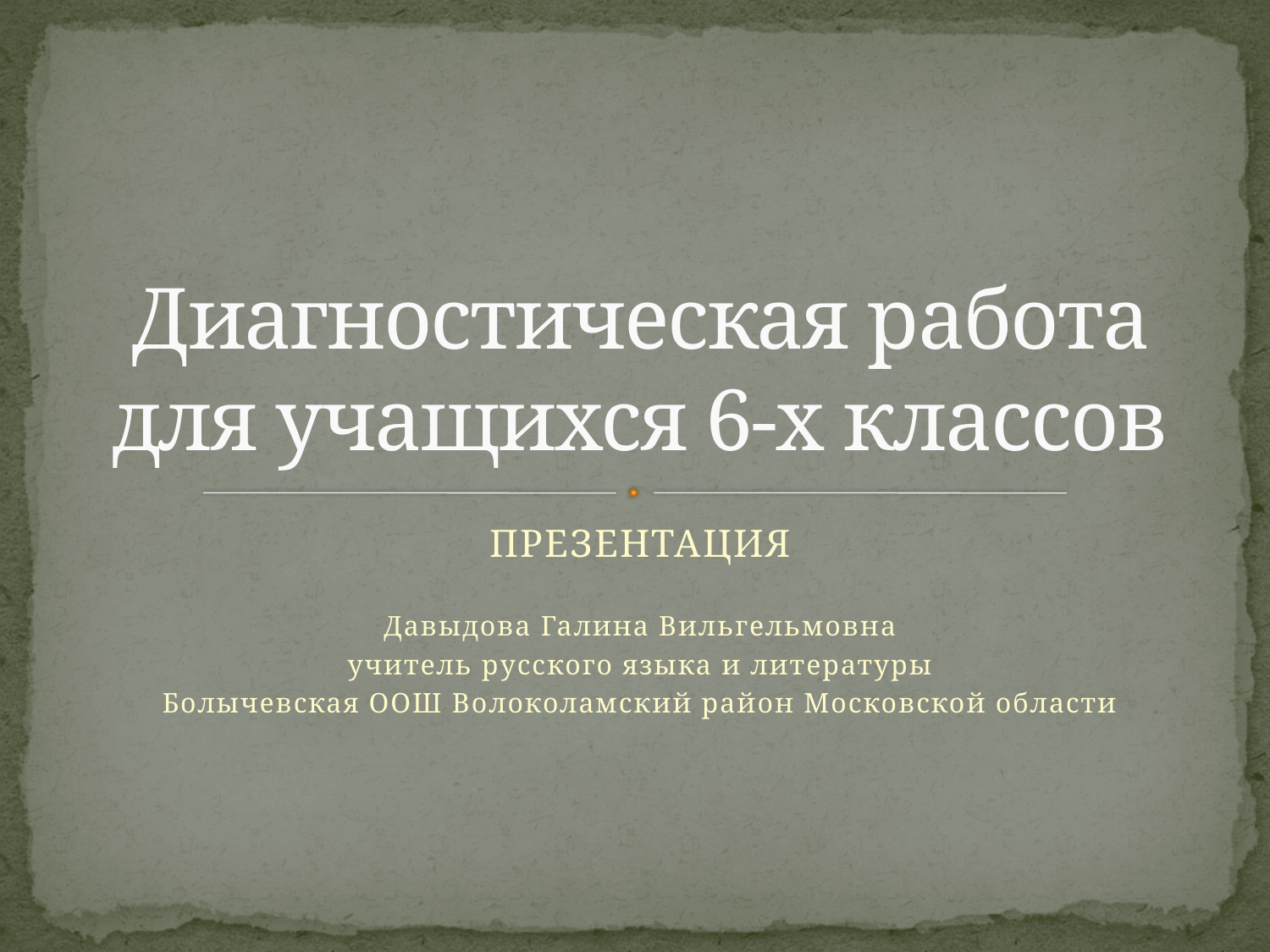

# Диагностическая работа для учащихся 6-х классов
ПРЕЗЕНТАЦИЯ

Давыдова Галина Вильгельмовна
учитель русского языка и литературы
Болычевская ООШ Волоколамский район Московской области